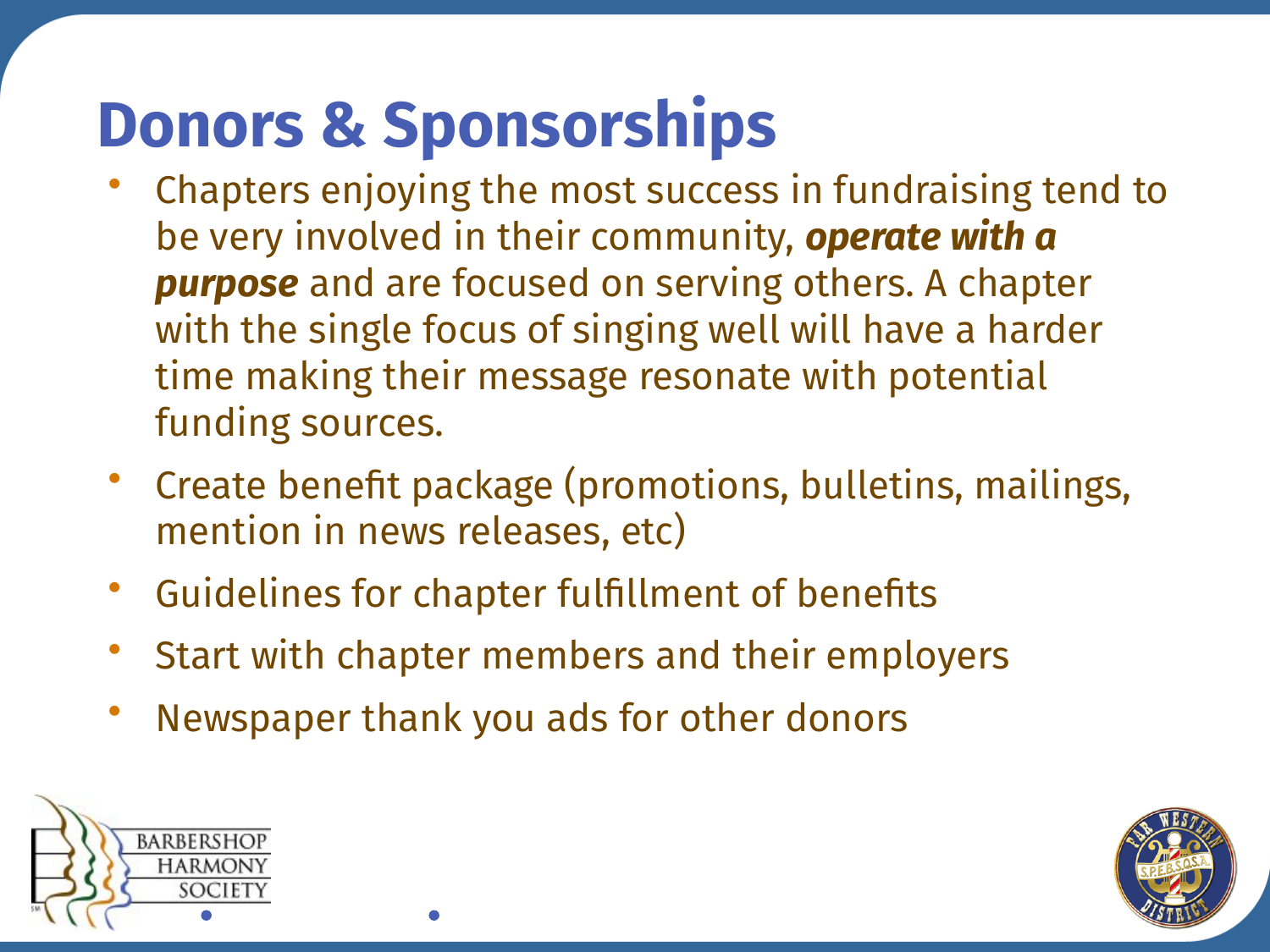

# Donors & Sponsorships
Chapters enjoying the most success in fundraising tend to be very involved in their community, operate with a purpose and are focused on serving others. A chapter with the single focus of singing well will have a harder time making their message resonate with potential funding sources.
Create benefit package (promotions, bulletins, mailings, mention in news releases, etc)
Guidelines for chapter fulfillment of benefits
Start with chapter members and their employers
Newspaper thank you ads for other donors